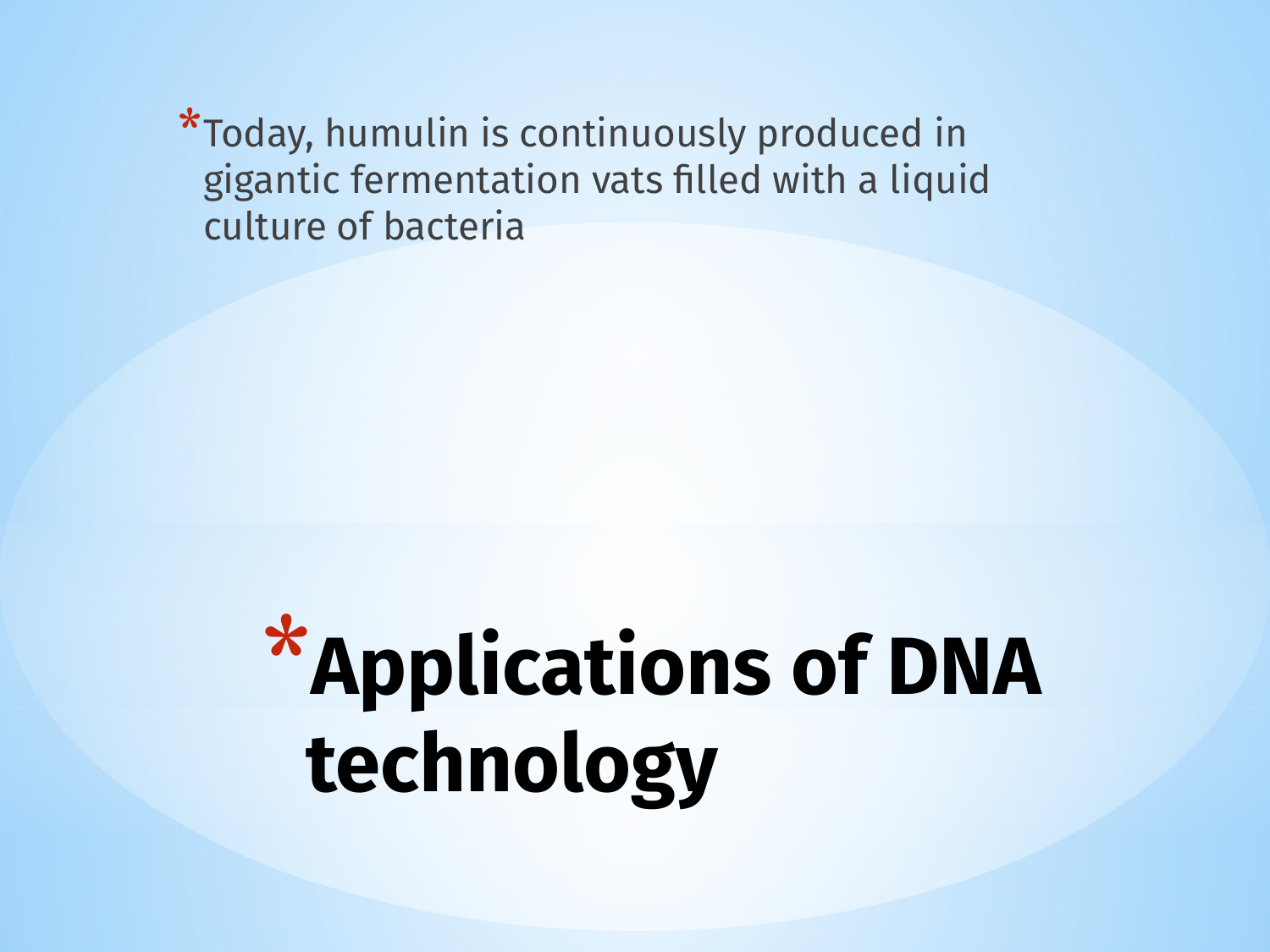

Today, humulin is continuously produced in gigantic fermentation vats filled with a liquid culture of bacteria
# Applications of DNA technology